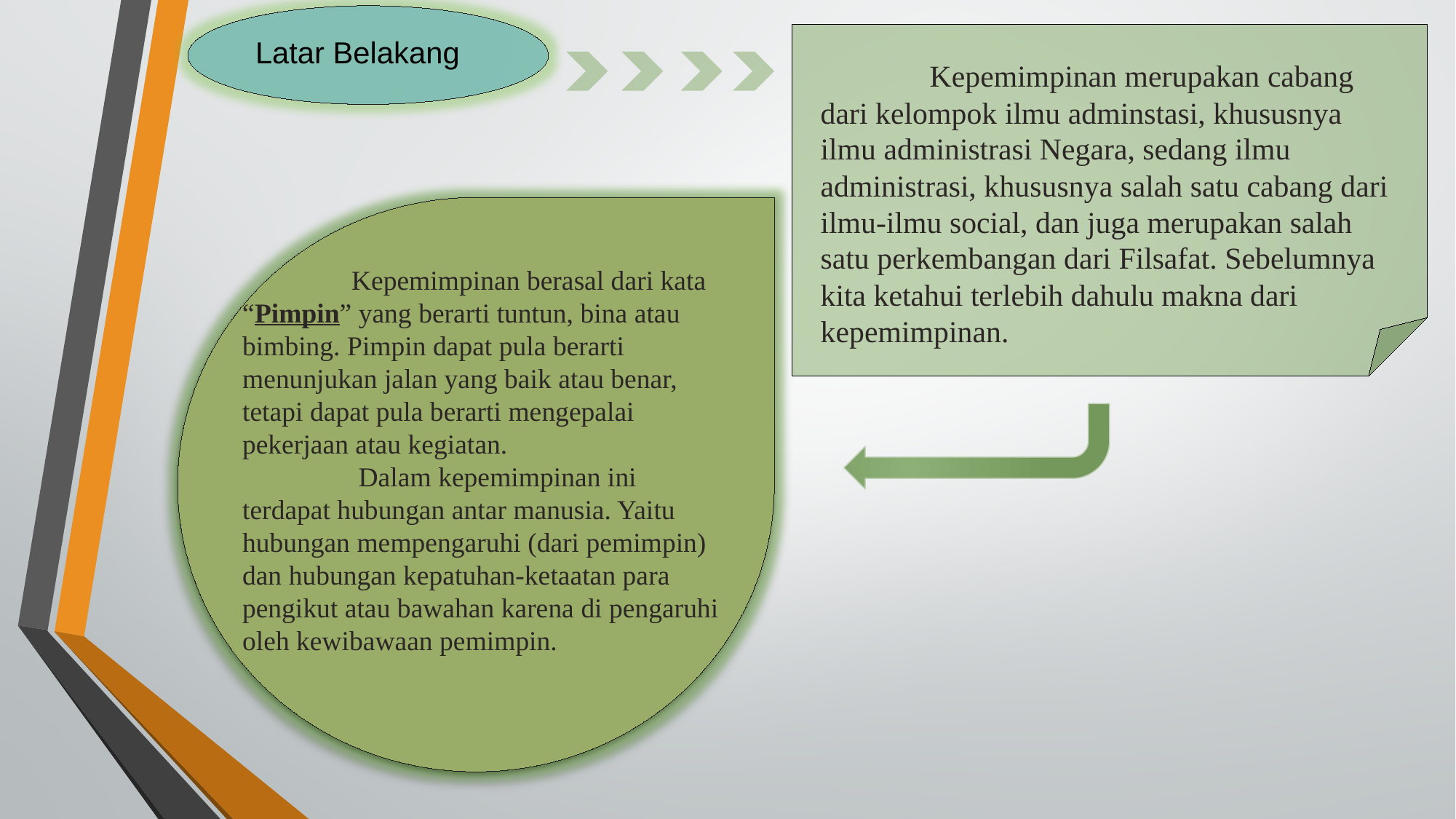

Latar Belakang

	Kepemimpinan merupakan cabang dari kelompok ilmu adminstasi, khususnya ilmu administrasi Negara, sedang ilmu administrasi, khususnya salah satu cabang dari ilmu-ilmu social, dan juga merupakan salah satu perkembangan dari Filsafat. Sebelumnya kita ketahui terlebih dahulu makna dari kepemimpinan.

	Kepemimpinan berasal dari kata “Pimpin” yang berarti tuntun, bina atau bimbing. Pimpin dapat pula berarti menunjukan jalan yang baik atau benar, tetapi dapat pula berarti mengepalai pekerjaan atau kegiatan.
	 Dalam kepemimpinan ini terdapat hubungan antar manusia. Yaitu hubungan mempengaruhi (dari pemimpin) dan hubungan kepatuhan-ketaatan para pengikut atau bawahan karena di pengaruhi oleh kewibawaan pemimpin.